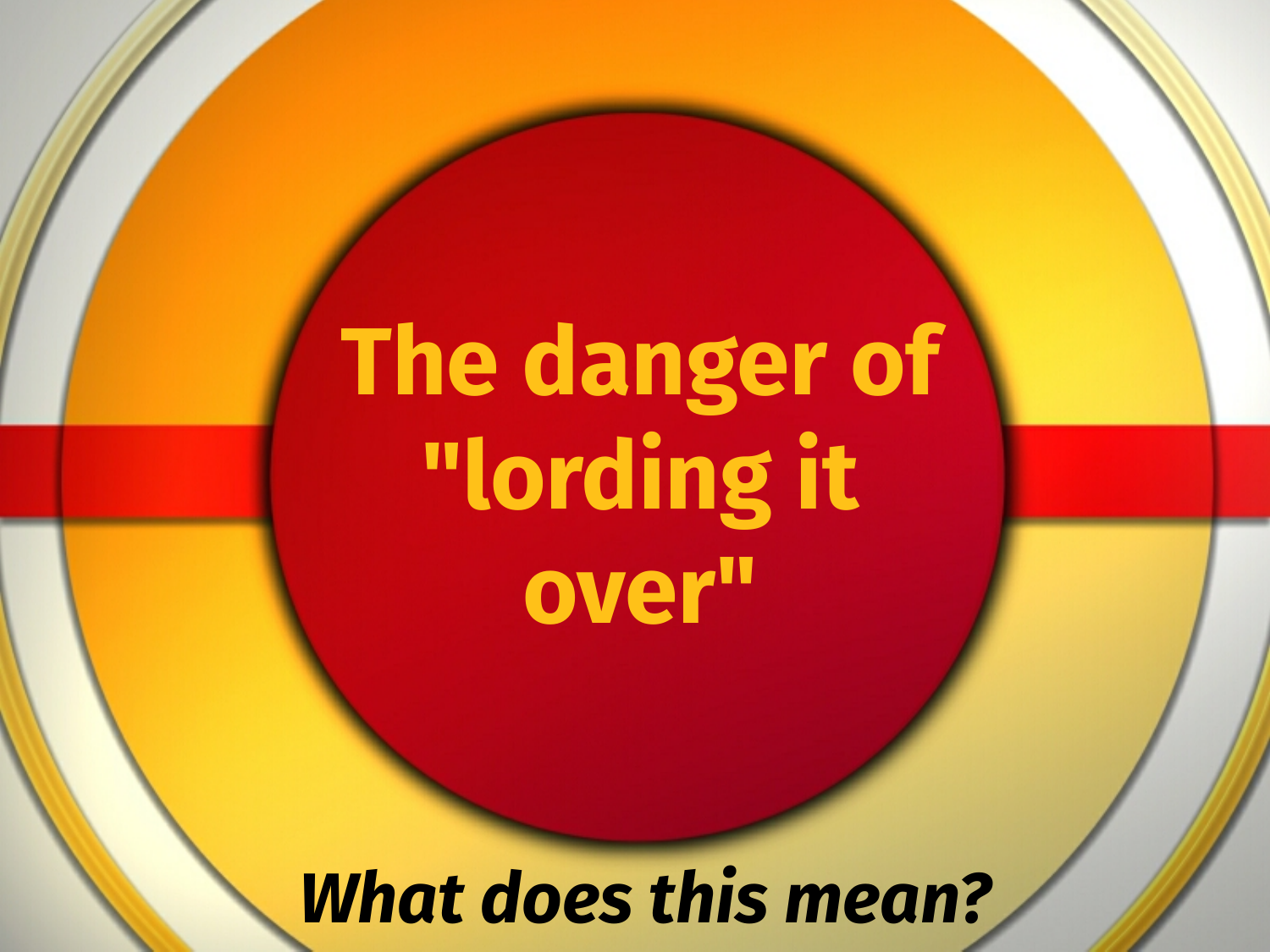

# The danger of "lording it over"
What does this mean?